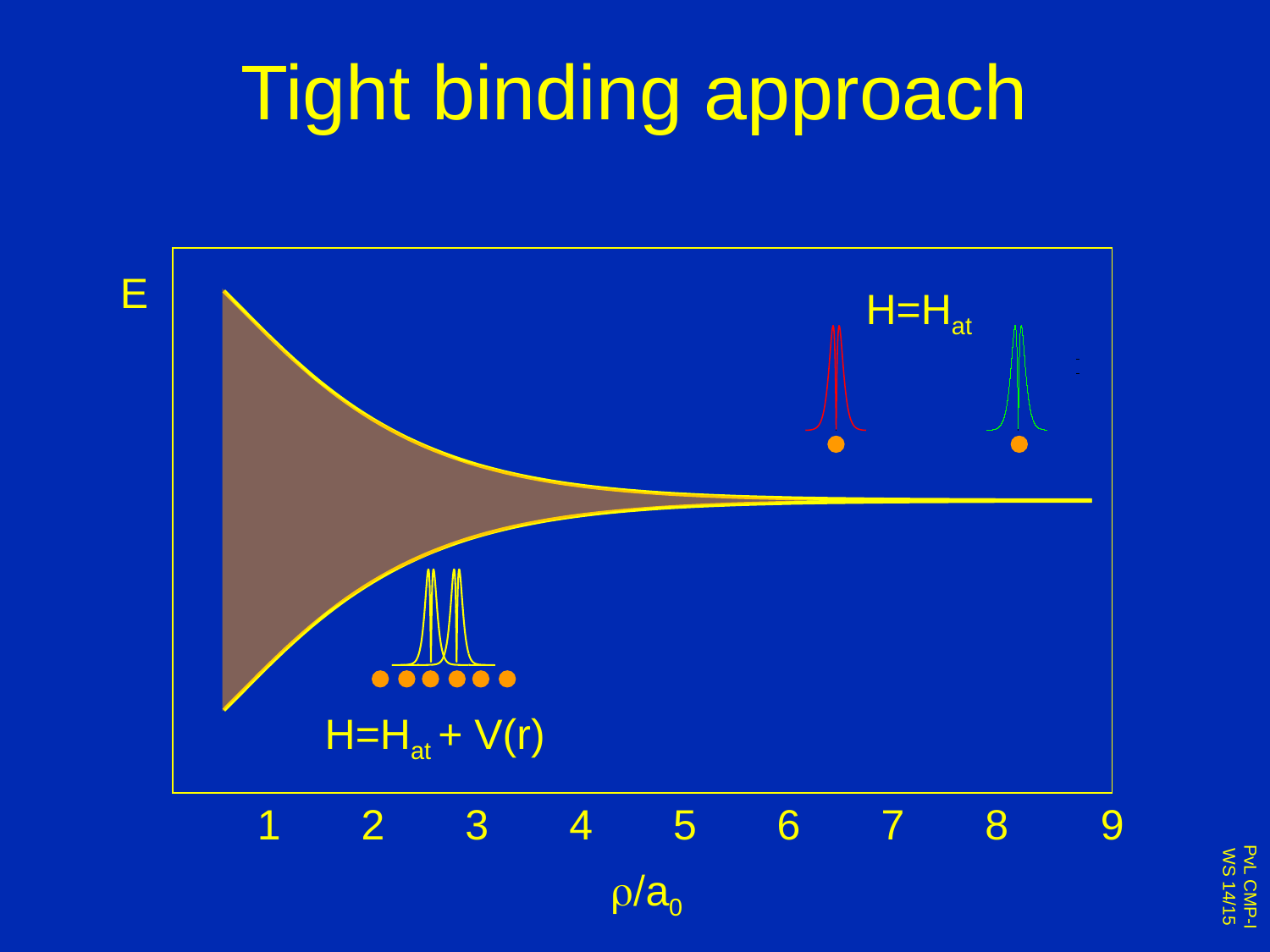

# Tight binding approach

E
1
2
3
4
5
6
7
8
9
ρ/a0
H=Hat

H=Hat + V(r)